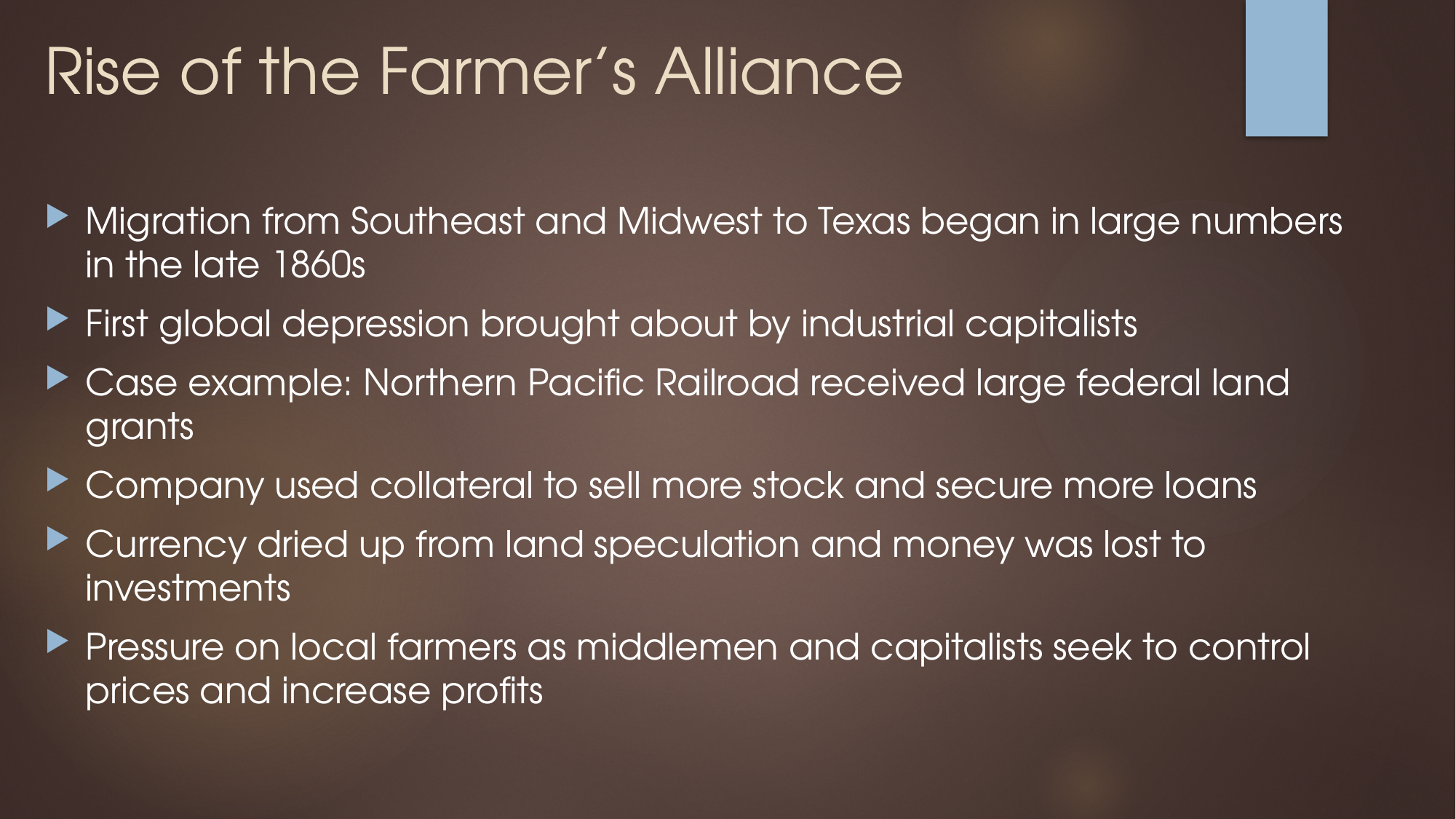

# Rise of the Farmer’s Alliance
Migration from Southeast and Midwest to Texas began in large numbers in the late 1860s
First global depression brought about by industrial capitalists
Case example: Northern Pacific Railroad received large federal land grants
Company used collateral to sell more stock and secure more loans
Currency dried up from land speculation and money was lost to investments
Pressure on local farmers as middlemen and capitalists seek to control prices and increase profits